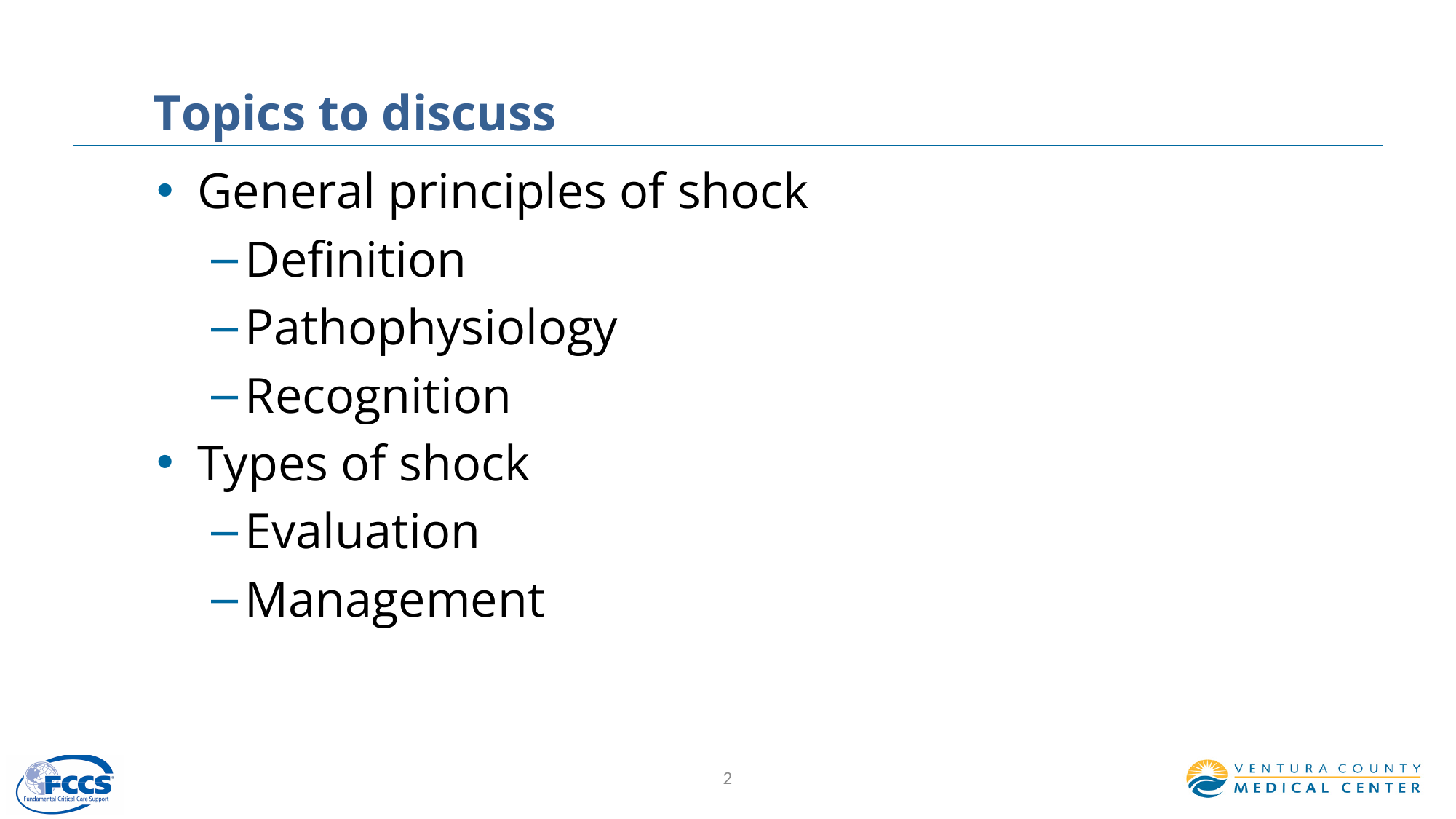

# Topics to discuss
General principles of shock
Definition
Pathophysiology
Recognition
Types of shock
Evaluation
Management
2